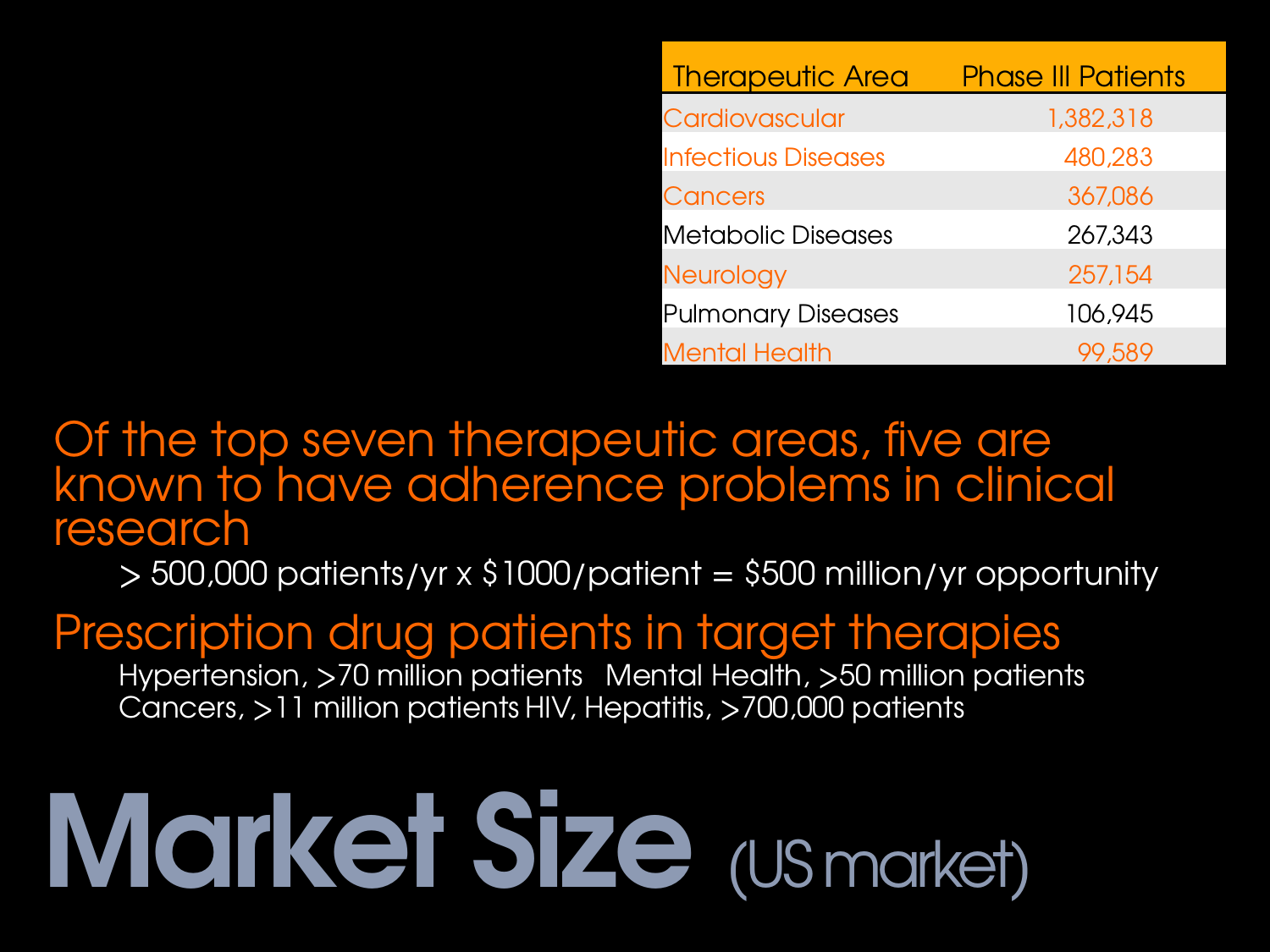

| Therapeutic Area | Phase III Patients |  |
| --- | --- | --- |
| Cardiovascular | 1,382,318 |  |
| Infectious Diseases | 480,283 |  |
| Cancers | 367,086 |  |
| Metabolic Diseases | 267,343 |  |
| Neurology | 257,154 |  |
| Pulmonary Diseases | 106,945 |  |
| Mental Health | 99,589 |  |
Of the top seven therapeutic areas, five are known to have adherence problems in clinical research
> 500,000 patients/yr x $1000/patient = $500 million/yr opportunity
Prescription drug patients in target therapies
Hypertension, >70 million patients	Mental Health, >50 million patients
Cancers, >11 million patients		HIV, Hepatitis, >700,000 patients
# Market Size (US market)